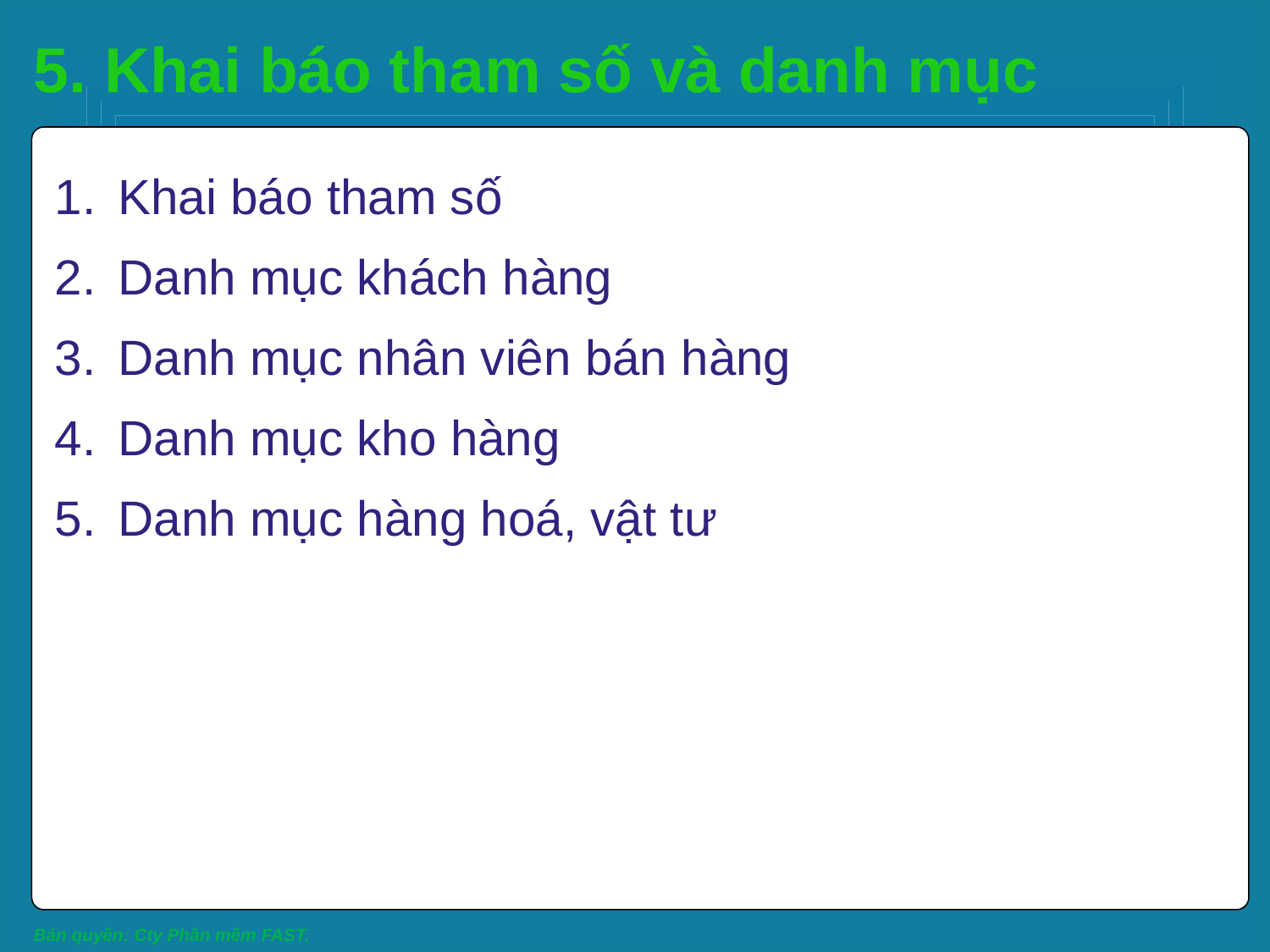

# 5. Khai báo tham số và danh mục
Khai báo tham số
Danh mục khách hàng
Danh mục nhân viên bán hàng
Danh mục kho hàng
Danh mục hàng hoá, vật tư